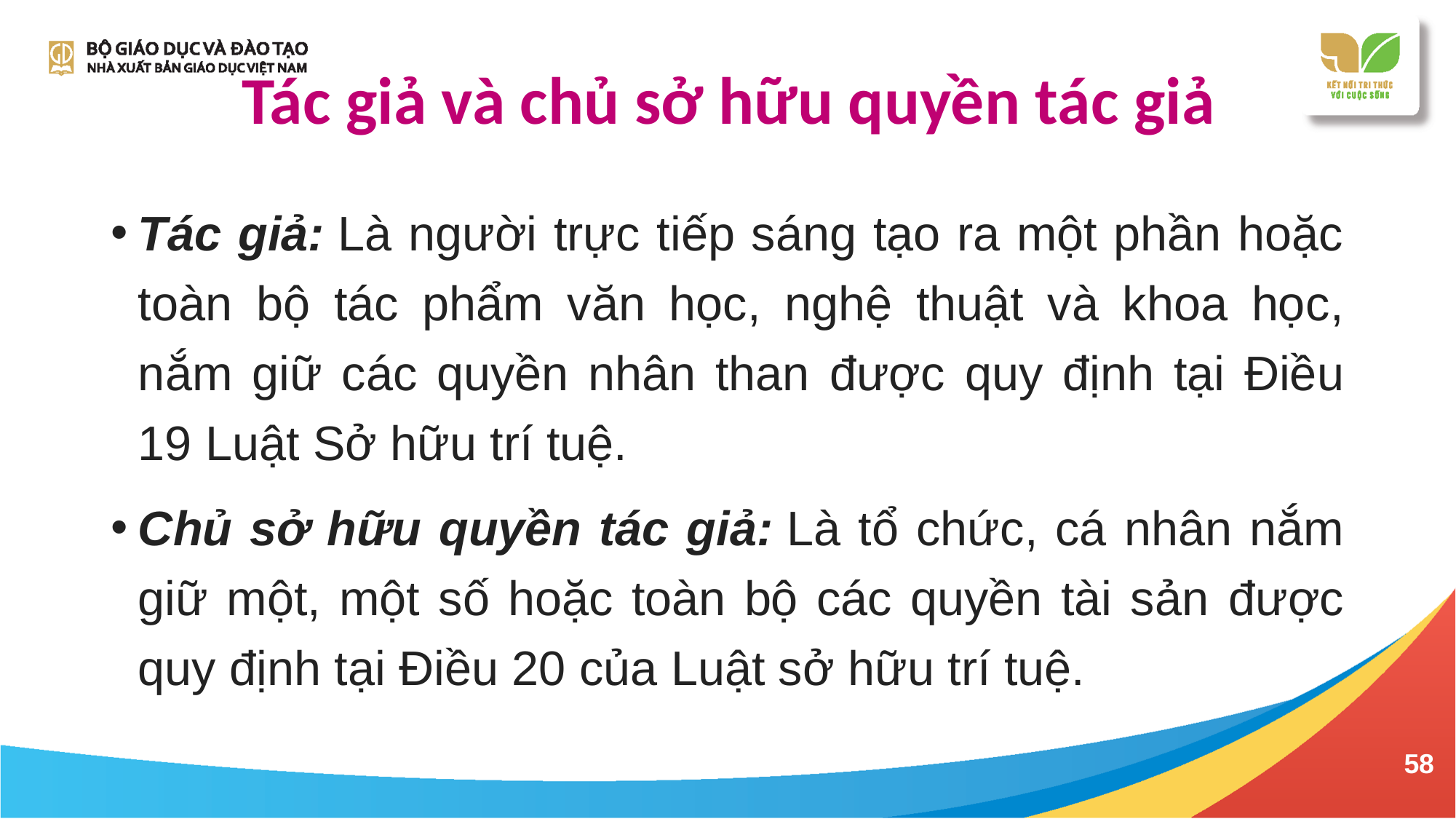

# Tác giả và chủ sở hữu quyền tác giả
Tác giả: Là người trực tiếp sáng tạo ra một phần hoặc toàn bộ tác phẩm văn học, nghệ thuật và khoa học, nắm giữ các quyền nhân than được quy định tại Điều 19 Luật Sở hữu trí tuệ.
Chủ sở hữu quyền tác giả: Là tổ chức, cá nhân nắm giữ một, một số hoặc toàn bộ các quyền tài sản được quy định tại Điều 20 của Luật sở hữu trí tuệ.